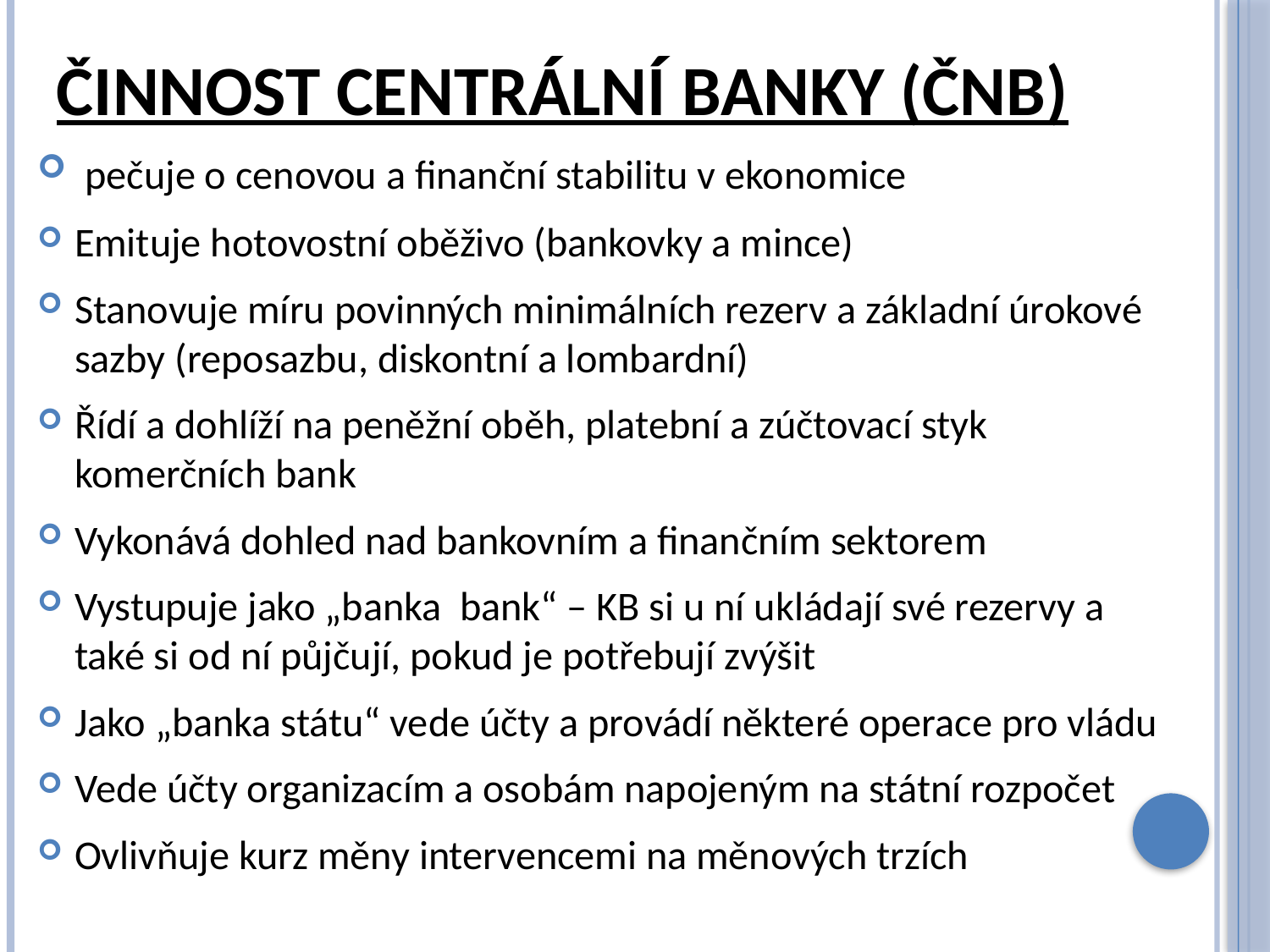

# Činnost centrální banky (ČNB)
 pečuje o cenovou a finanční stabilitu v ekonomice
Emituje hotovostní oběživo (bankovky a mince)
Stanovuje míru povinných minimálních rezerv a základní úrokové sazby (reposazbu, diskontní a lombardní)
Řídí a dohlíží na peněžní oběh, platební a zúčtovací styk komerčních bank
Vykonává dohled nad bankovním a finančním sektorem
Vystupuje jako „banka  bank“ – KB si u ní ukládají své rezervy a také si od ní půjčují, pokud je potřebují zvýšit
Jako „banka státu“ vede účty a provádí některé operace pro vládu
Vede účty organizacím a osobám napojeným na státní rozpočet
Ovlivňuje kurz měny intervencemi na měnových trzích